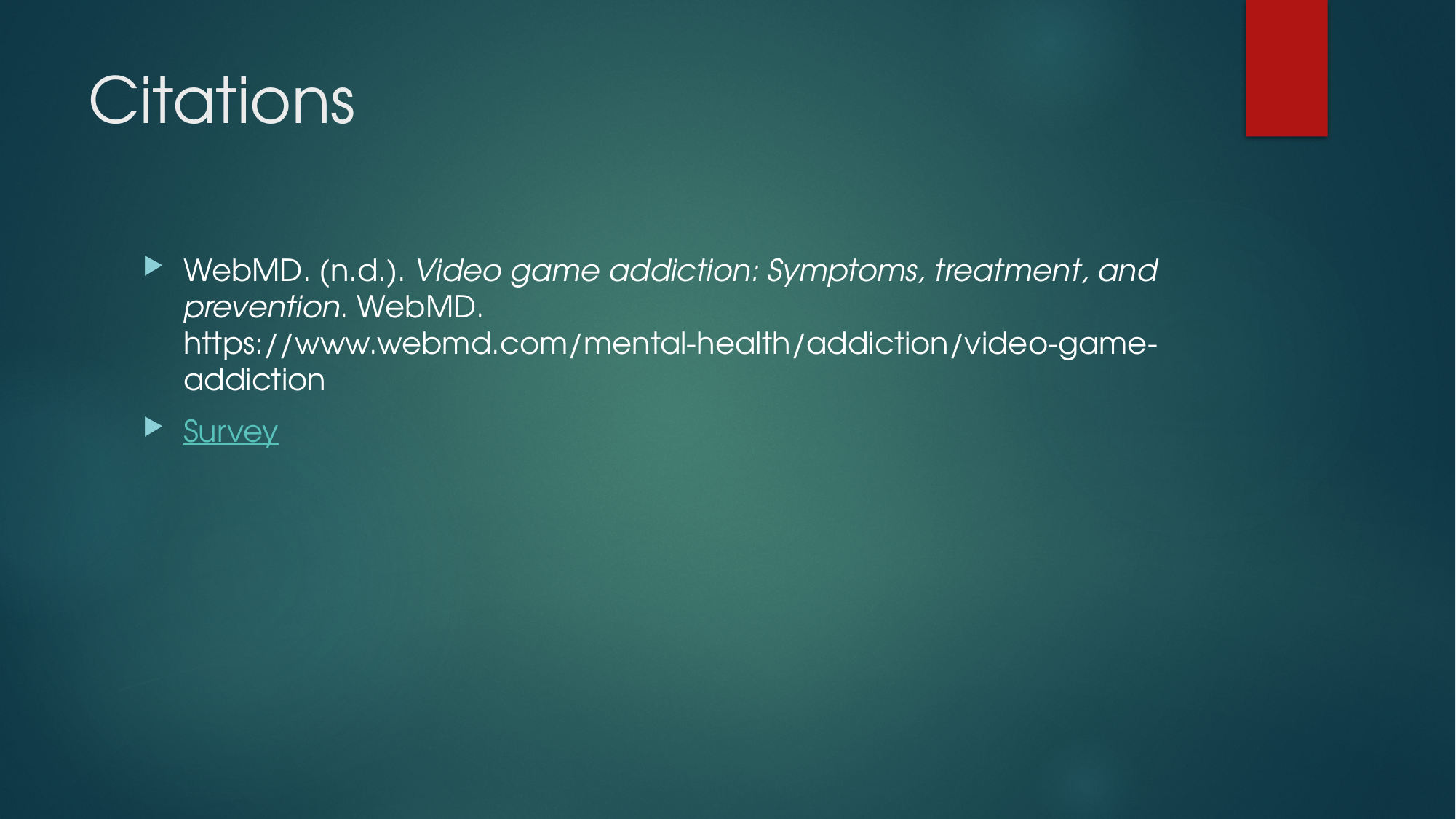

# Citations
WebMD. (n.d.). Video game addiction: Symptoms, treatment, and prevention. WebMD. https://www.webmd.com/mental-health/addiction/video-game-addiction
Survey